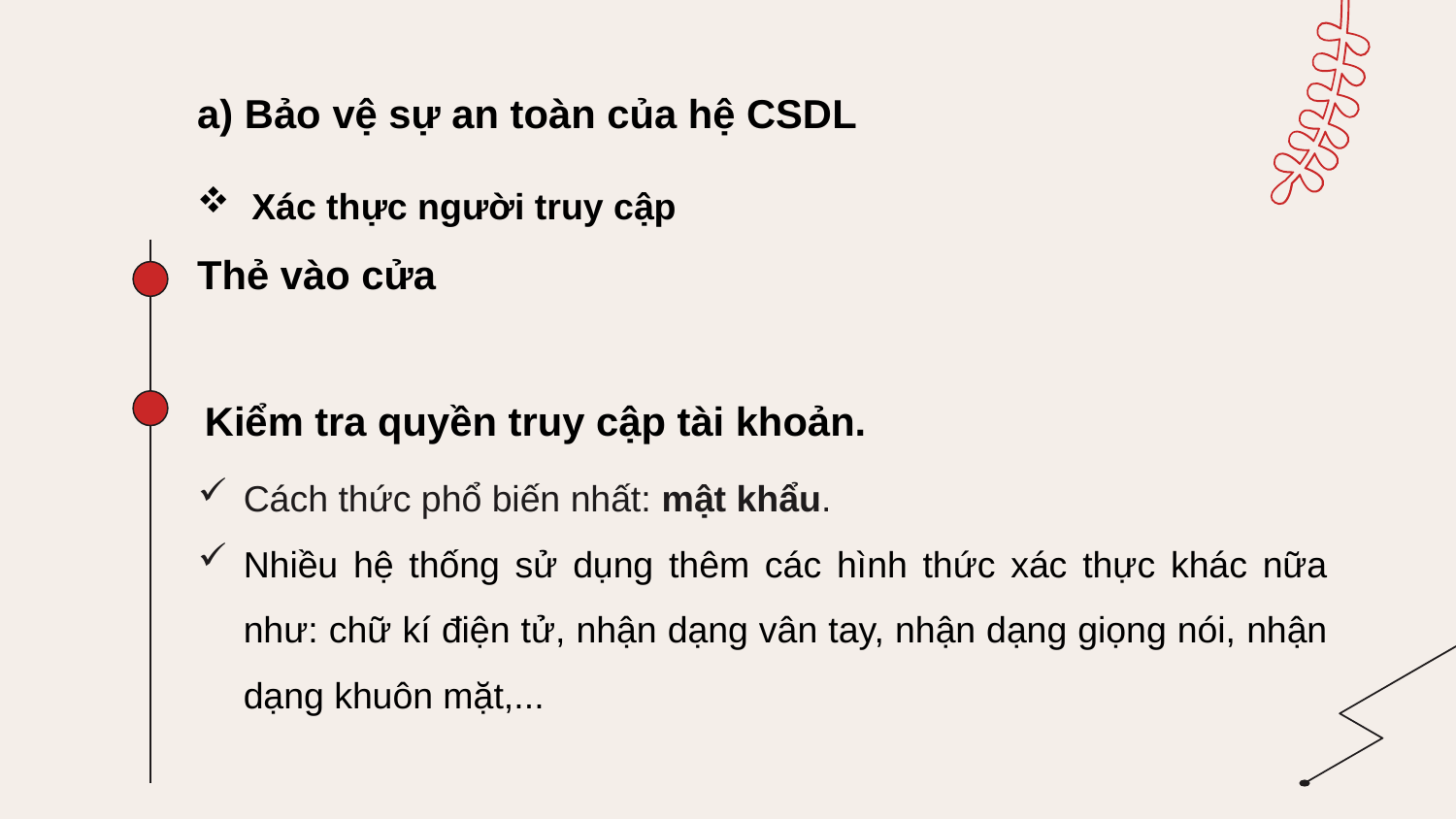

# a) Bảo vệ sự an toàn của hệ CSDL
Xác thực người truy cập
Thẻ vào cửa

Kiểm tra quyền truy cập tài khoản.

Cách thức phổ biến nhất: mật khẩu.
Nhiều hệ thống sử dụng thêm các hình thức xác thực khác nữa như: chữ kí điện tử, nhận dạng vân tay, nhận dạng giọng nói, nhận dạng khuôn mặt,...